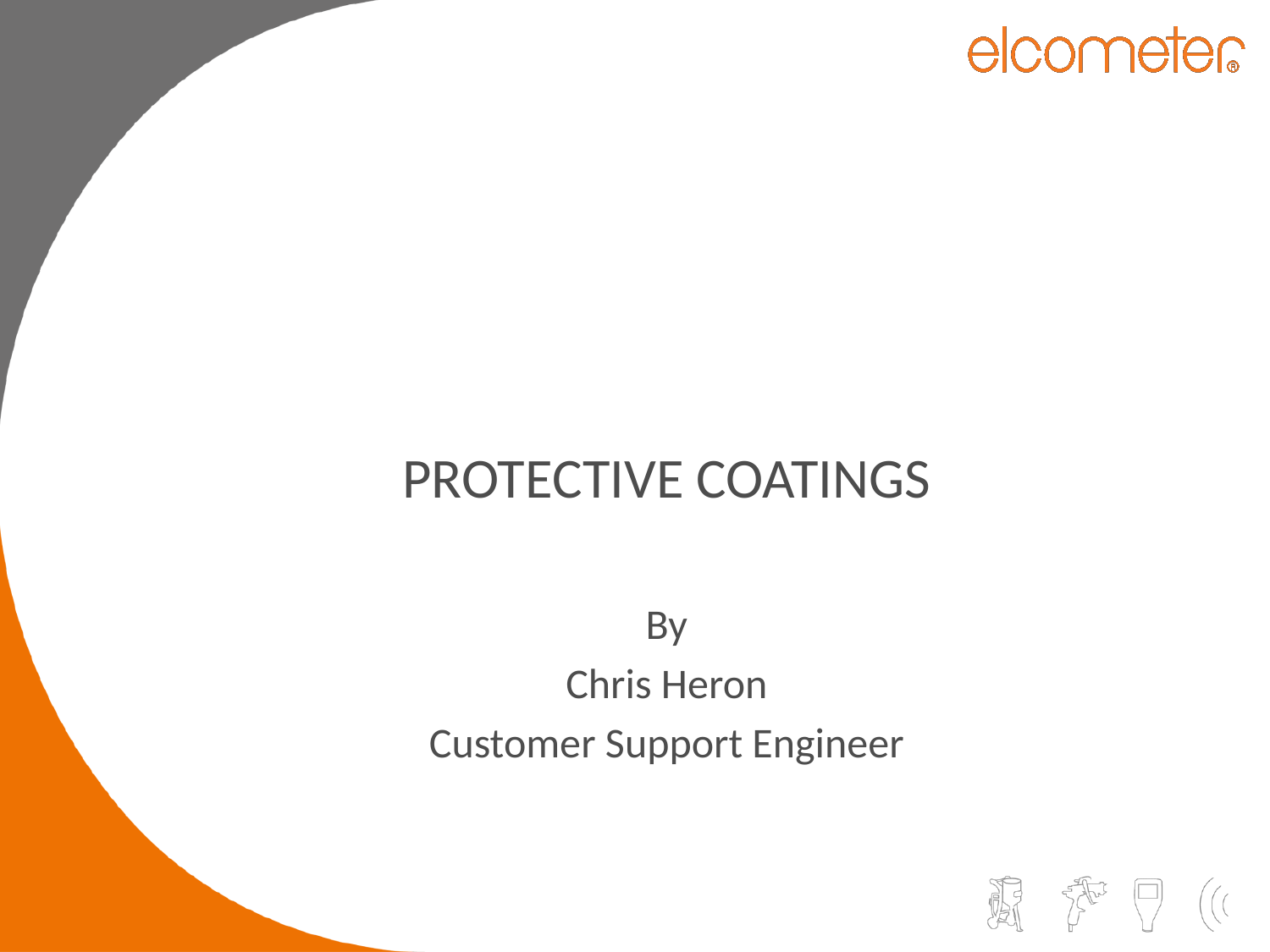

PROTECTIVE COATINGS

By
Chris Heron
Customer Support Engineer